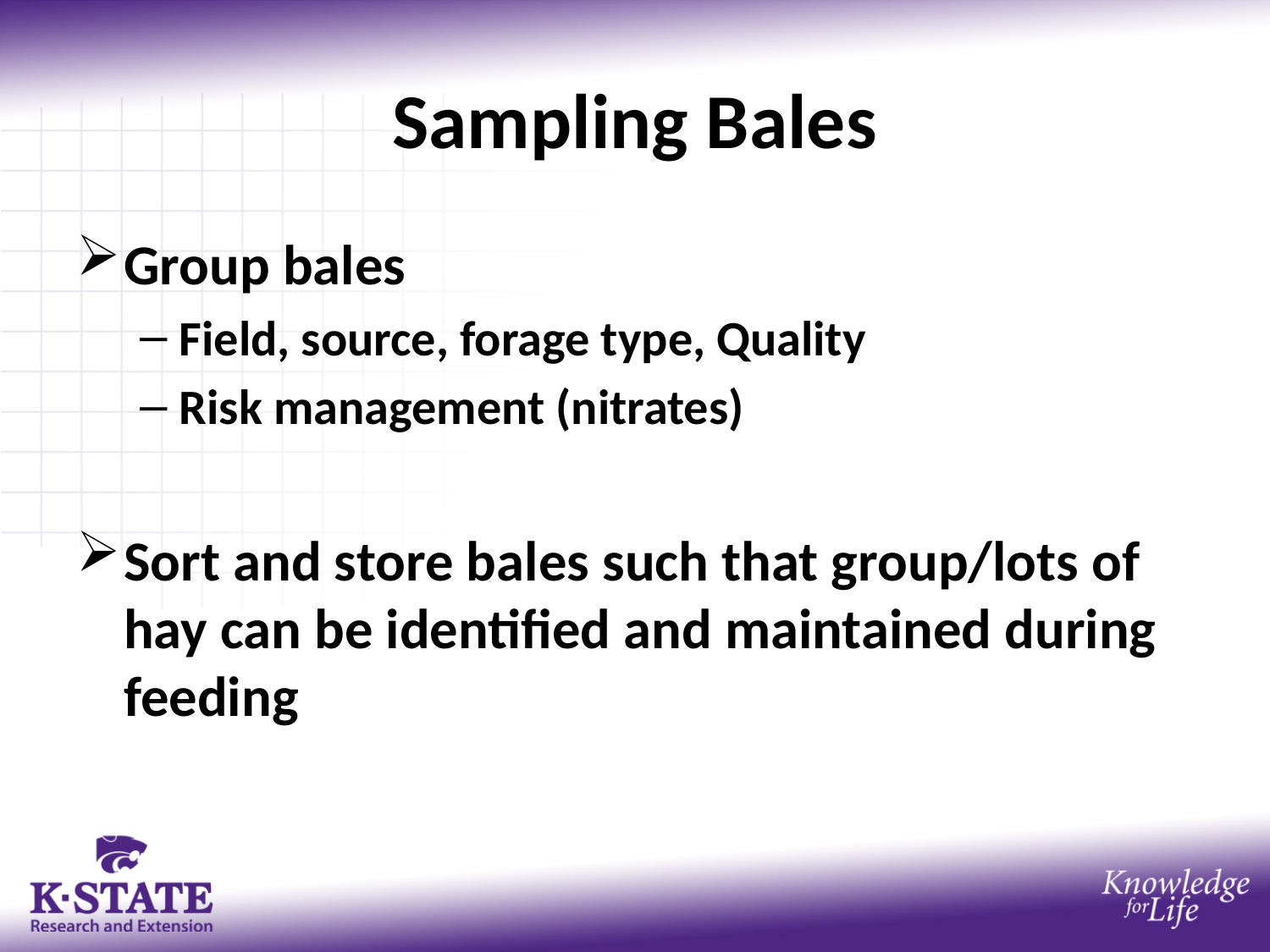

# Sampling Bales
Group bales
Field, source, forage type, Quality
Risk management (nitrates)

Sort and store bales such that group/lots of hay can be identified and maintained during feeding